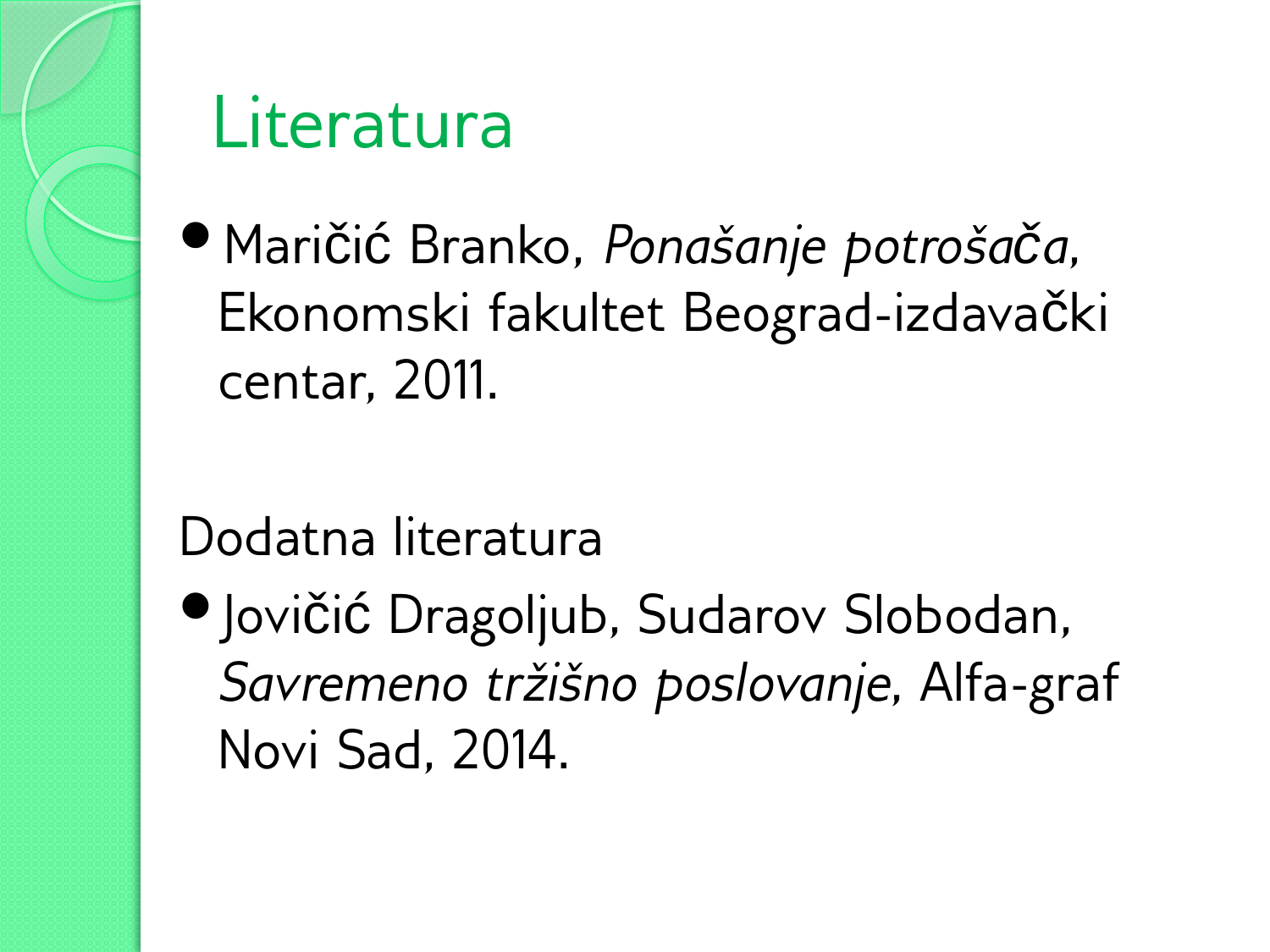

# Literatura
Maričić Branko, Ponašanje potrošača, Ekonomski fakultet Beograd-izdavački centar, 2011.

Dodatna literatura
Jovičić Dragoljub, Sudarov Slobodan, Savremeno tržišno poslovanje, Alfa-graf Novi Sad, 2014.